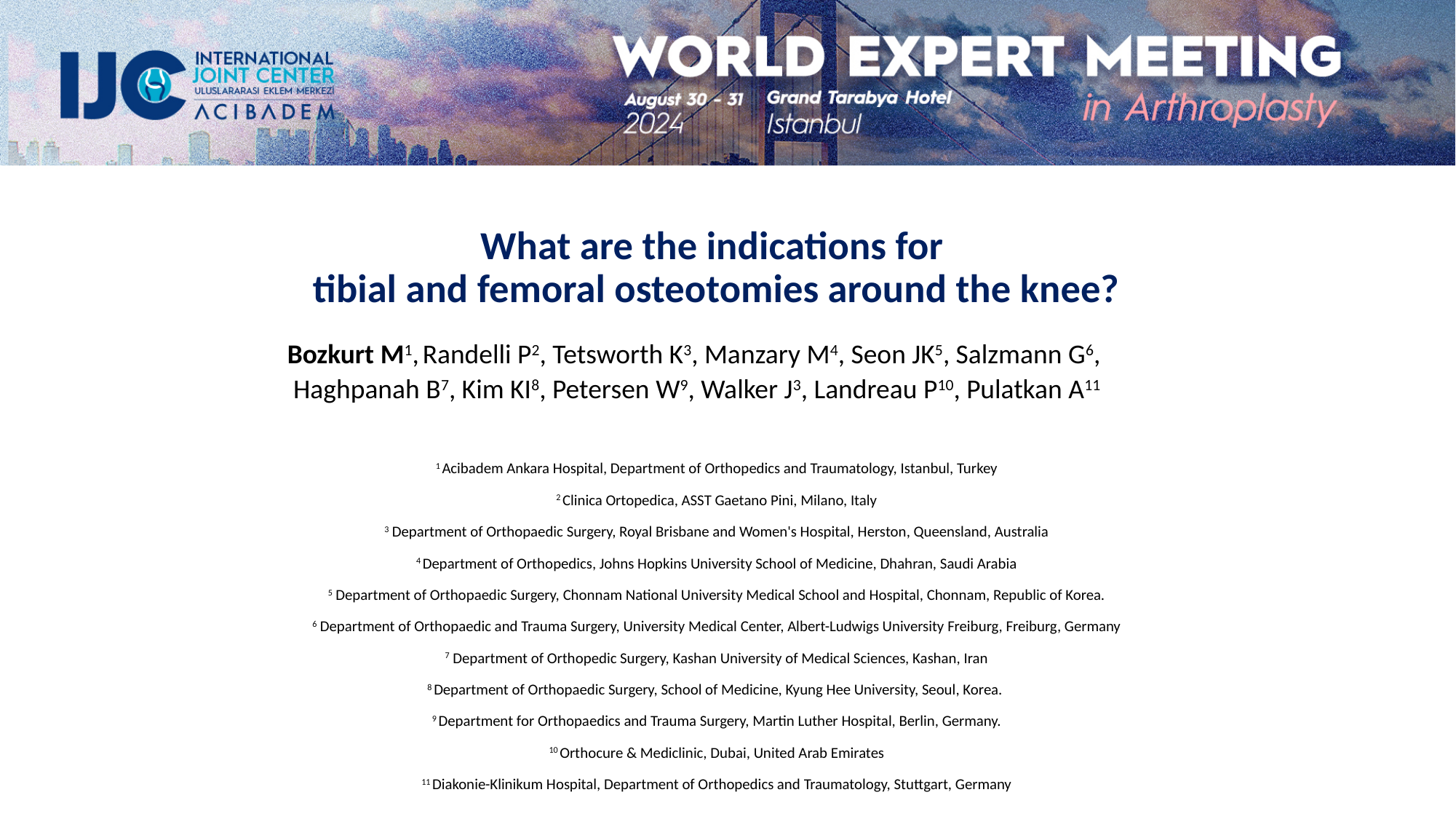

What are the indications for
tibial and femoral osteotomies around the knee?

Bozkurt M1, Randelli P2, Tetsworth K3, Manzary M4, Seon JK5, Salzmann G6,
Haghpanah B7, Kim KI8, Petersen W9, Walker J3, Landreau P10, Pulatkan A11
1 Acibadem Ankara Hospital, Department of Orthopedics and Traumatology, Istanbul, Turkey
2 Clinica Ortopedica, ASST Gaetano Pini, Milano, Italy
3 Department of Orthopaedic Surgery, Royal Brisbane and Women's Hospital, Herston, Queensland, Australia
4 Department of Orthopedics, Johns Hopkins University School of Medicine, Dhahran, Saudi Arabia
5 Department of Orthopaedic Surgery, Chonnam National University Medical School and Hospital, Chonnam, Republic of Korea.
6 Department of Orthopaedic and Trauma Surgery, University Medical Center, Albert-Ludwigs University Freiburg, Freiburg, Germany
7 Department of Orthopedic Surgery, Kashan University of Medical Sciences, Kashan, Iran
8 Department of Orthopaedic Surgery, School of Medicine, Kyung Hee University, Seoul, Korea.
9 Department for Orthopaedics and Trauma Surgery, Martin Luther Hospital, Berlin, Germany.
10 Orthocure & Mediclinic, Dubai, United Arab Emirates
11 Diakonie-Klinikum Hospital, Department of Orthopedics and Traumatology, Stuttgart, Germany